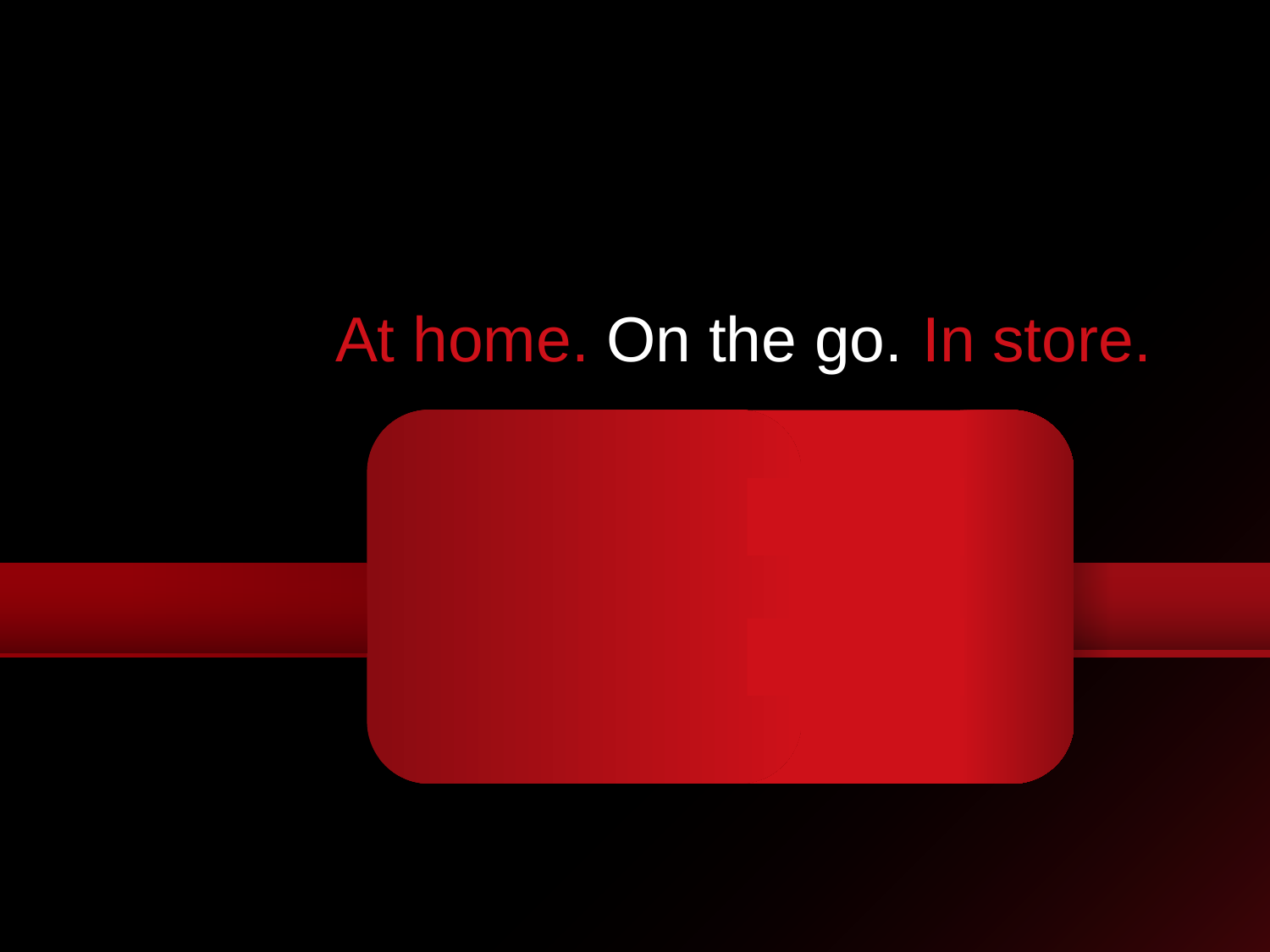

At home. On the go.
In store.